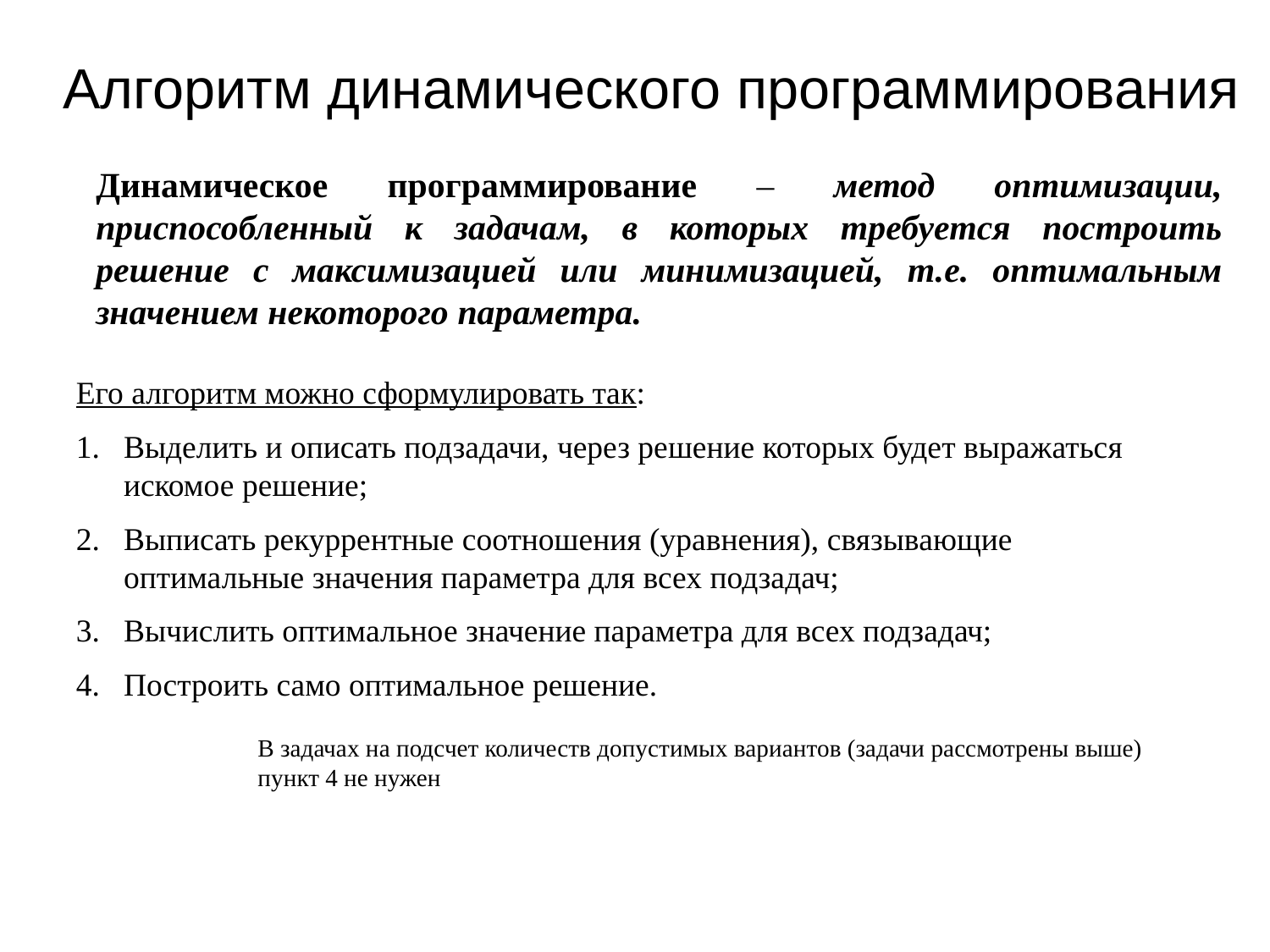

Алгоритм динамического программирования
Динамическое программирование – метод оптимизации, приспособленный к задачам, в которых требуется построить решение с максимизацией или минимизацией, т.е. оптимальным значением некоторого параметра.
Его алгоритм можно сформулировать так:
Выделить и описать подзадачи, через решение которых будет выражаться искомое решение;
Выписать рекуррентные соотношения (уравнения), связывающие оптимальные значения параметра для всех подзадач;
Вычислить оптимальное значение параметра для всех подзадач;
Построить само оптимальное решение.
В задачах на подсчет количеств допустимых вариантов (задачи рассмотрены выше) пункт 4 не нужен